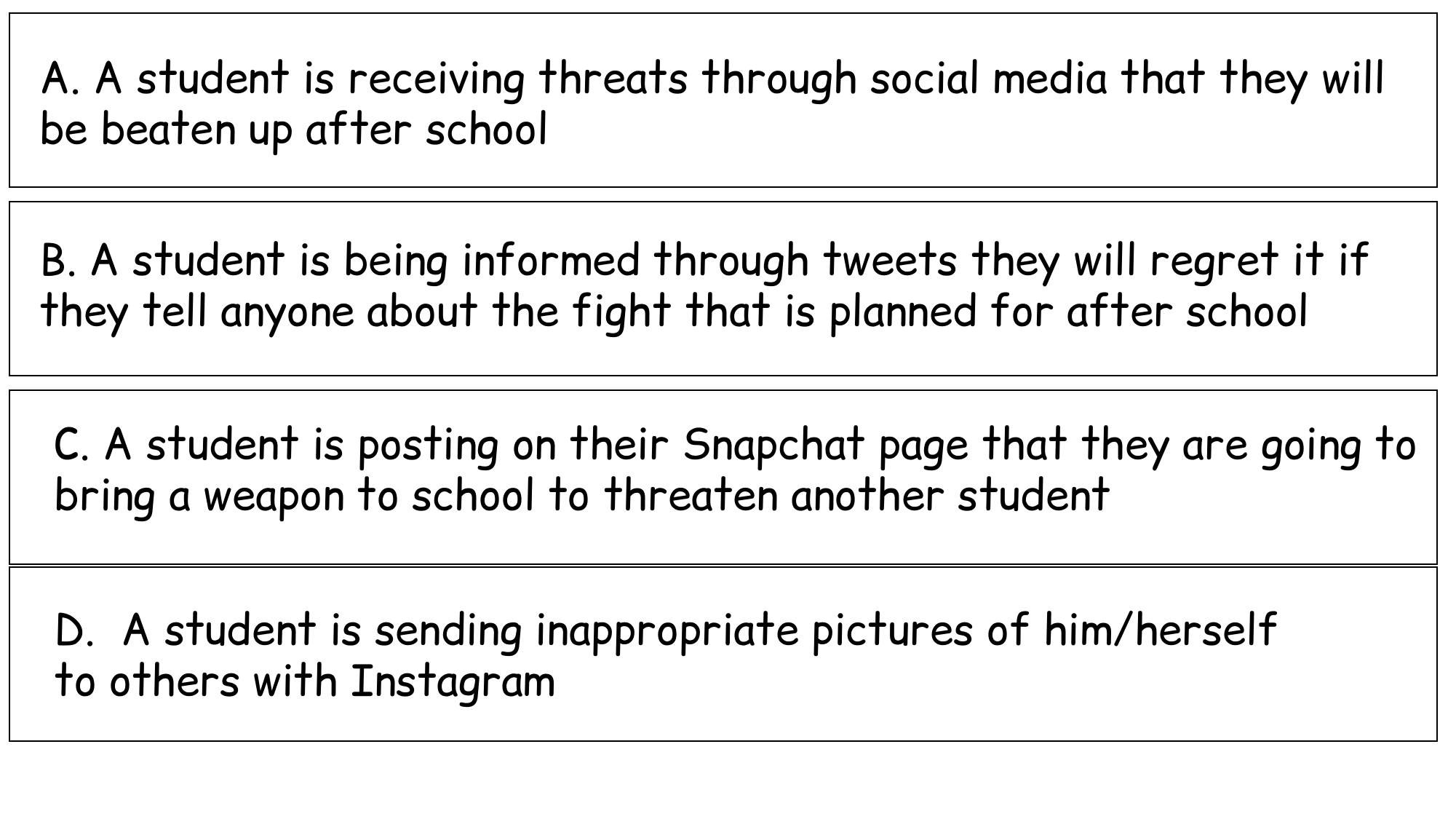

A. A student is receiving threats through social media that they will be beaten up after school

B. A student is being informed through tweets they will regret it if they tell anyone about the fight that is planned for after school

C. A student is posting on their Snapchat page that they are going to bring a weapon to school to threaten another student

D.  A student is sending inappropriate pictures of him/herself to others with Instagram